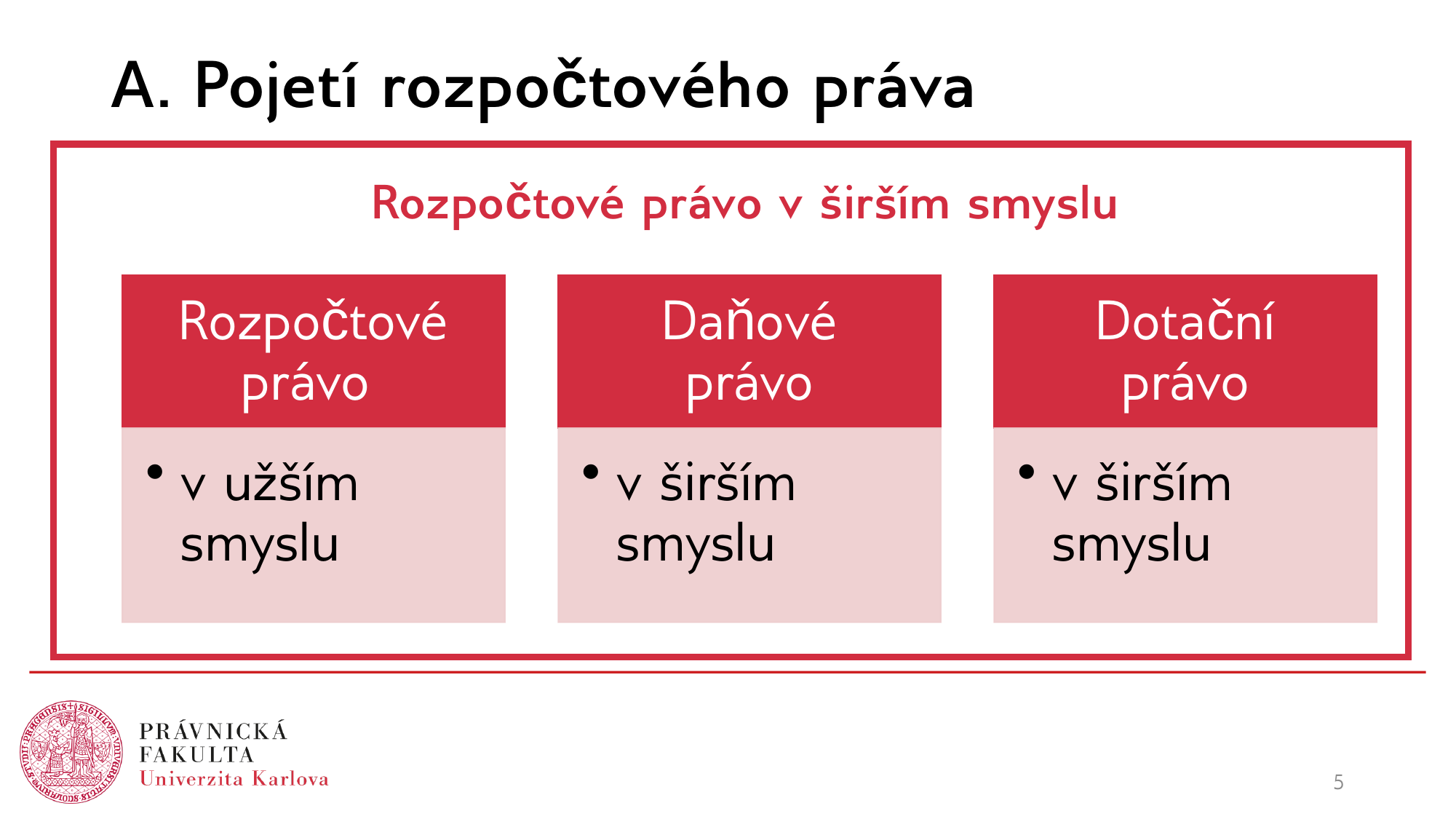

# A. Pojetí rozpočtového práva

Rozpočtové právo v širším smyslu
Rozpočtové právo
v užším smyslu
Daňové právo
v širším smyslu
Dotační právo
v širším smyslu
5